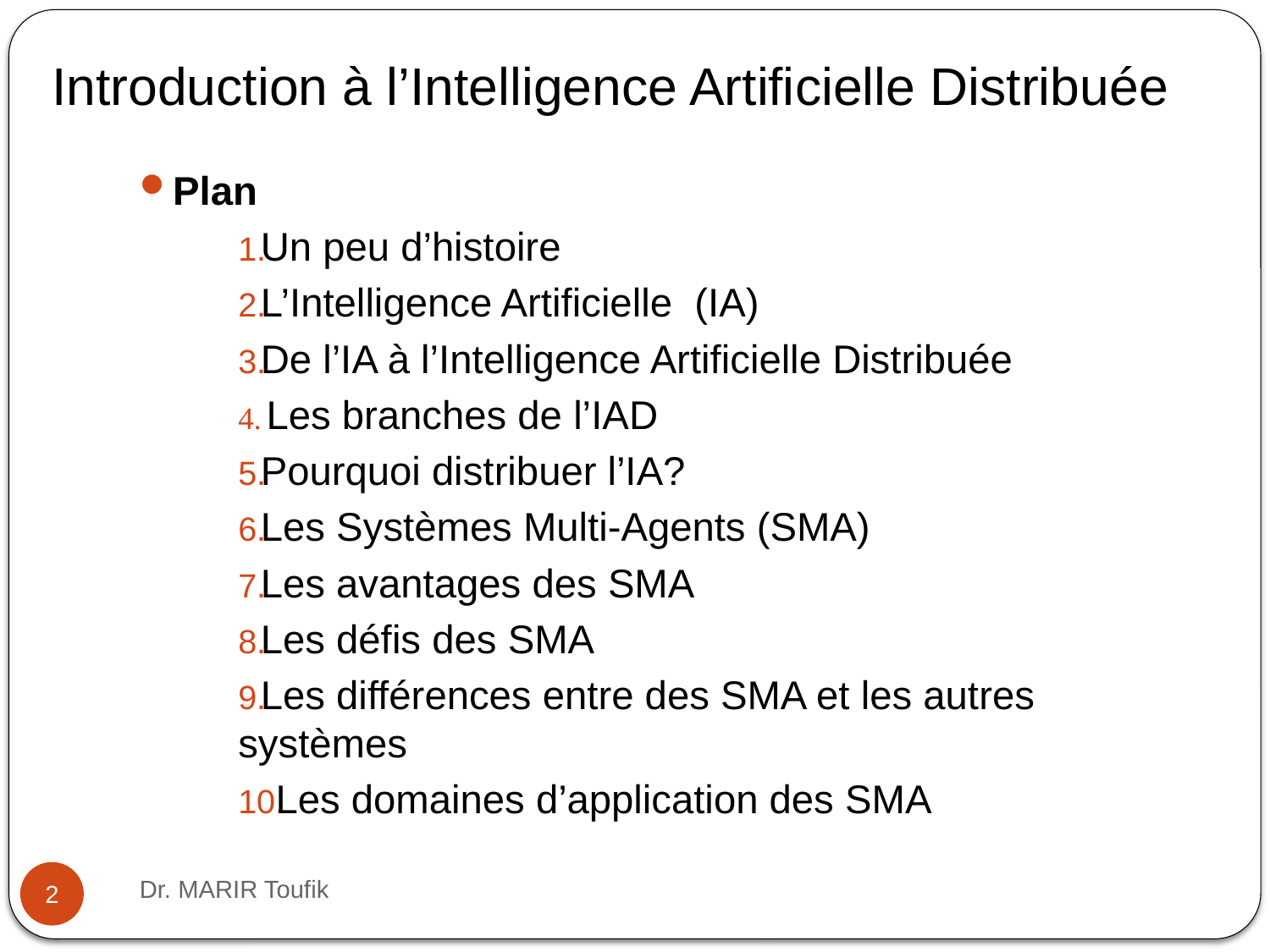

# Introduction à l’Intelligence Artificielle Distribuée
Plan
Un peu d’histoire
L’Intelligence Artificielle  (IA)
De l’IA à l’Intelligence Artificielle Distribuée
 Les branches de l’IAD
Pourquoi distribuer l’IA?
Les Systèmes Multi-Agents (SMA)
Les avantages des SMA
Les défis des SMA
Les différences entre des SMA et les autres systèmes
Les domaines d’application des SMA
Dr. MARIR Toufik
2